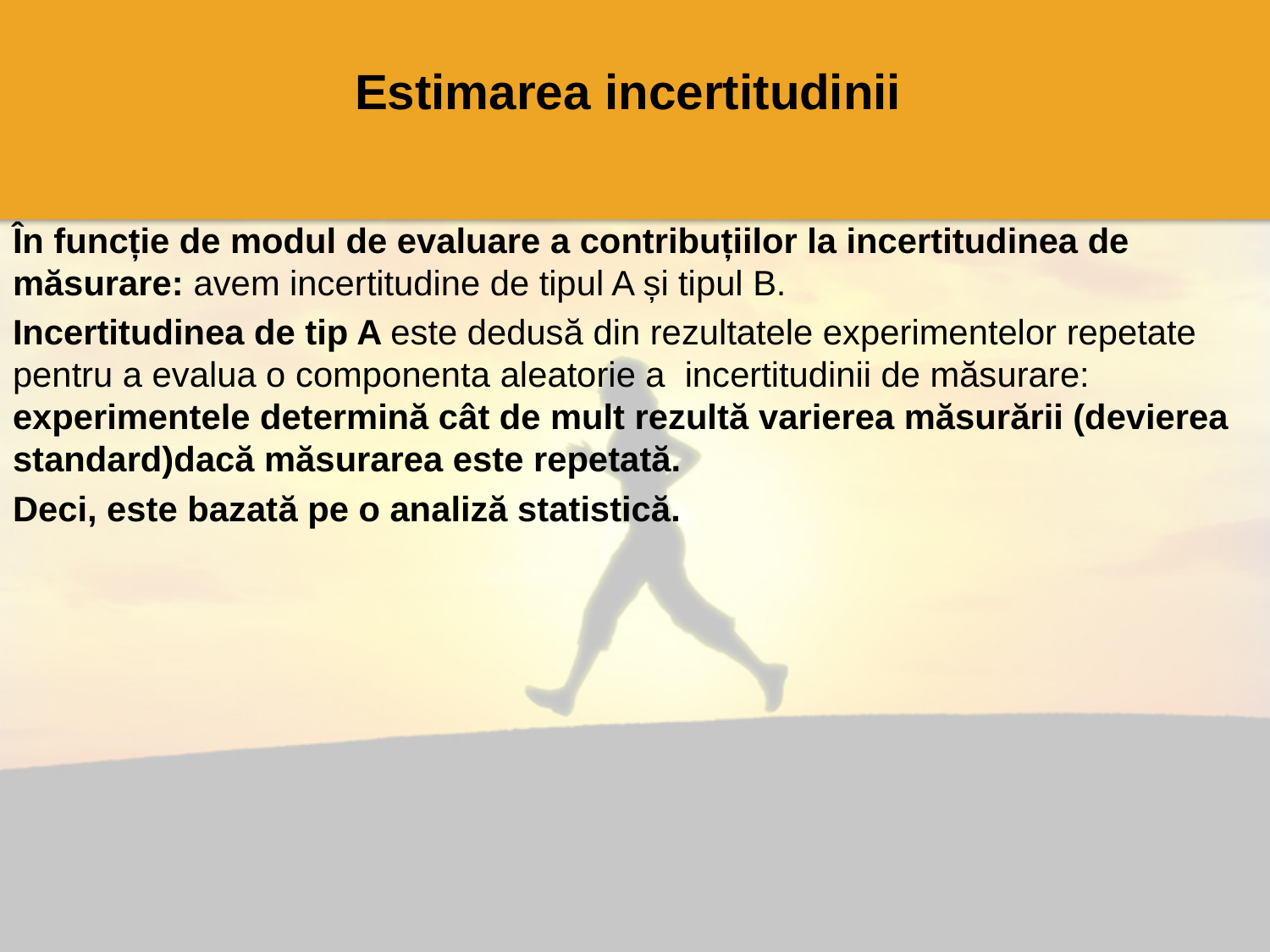

# Estimarea incertitudinii
În funcție de modul de evaluare a contribuțiilor la incertitudinea de măsurare: avem incertitudine de tipul A și tipul B.
Incertitudinea de tip A este dedusă din rezultatele experimentelor repetate pentru a evalua o componenta aleatorie a  incertitudinii de măsurare: experimentele determină cât de mult rezultă varierea măsurării (devierea standard)dacă măsurarea este repetată.
Deci, este bazată pe o analiză statistică.